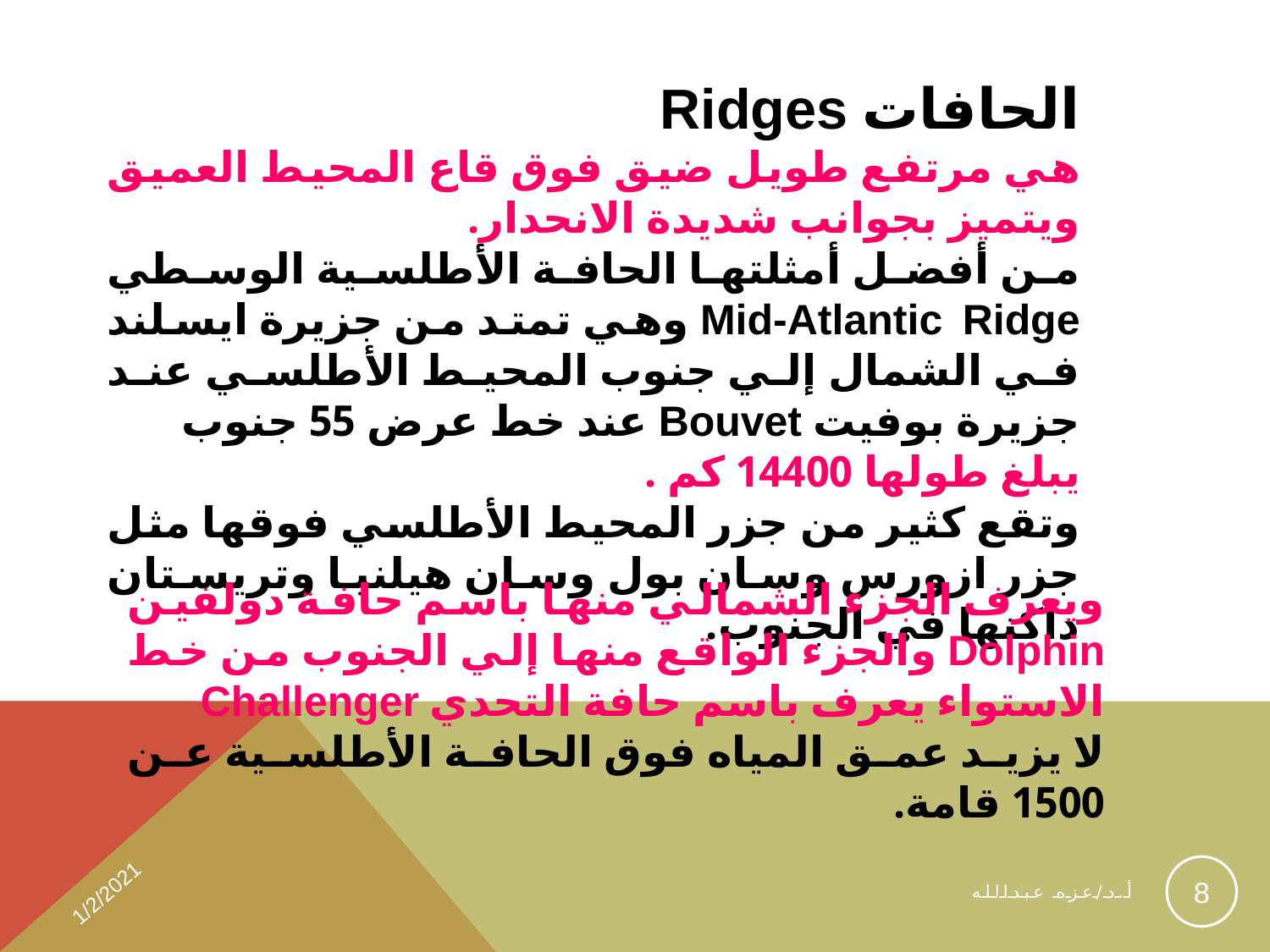

الحافات Ridges
هي مرتفع طويل ضيق فوق قاع المحيط العميق ويتميز بجوانب شديدة الانحدار.
من أفضل أمثلتها الحافة الأطلسية الوسطي Mid-Atlantic Ridge وهي تمتد من جزيرة ايسلند في الشمال إلي جنوب المحيط الأطلسي عند جزيرة بوفيت Bouvet عند خط عرض 55 جنوب
يبلغ طولها 14400 كم .
وتقع كثير من جزر المحيط الأطلسي فوقها مثل جزر ازورس وسان بول وسان هيلنيا وتريستان داكنها في الجنوب.
ويعرف الجزء الشمالي منها باسم حافة دولفين Dolphin والجزء الواقع منها إلي الجنوب من خط الاستواء يعرف باسم حافة التحدي Challenger
لا يزيد عمق المياه فوق الحافة الأطلسية عن 1500 قامة.

1/2/2021
8
أ.د/عزه عبدالله